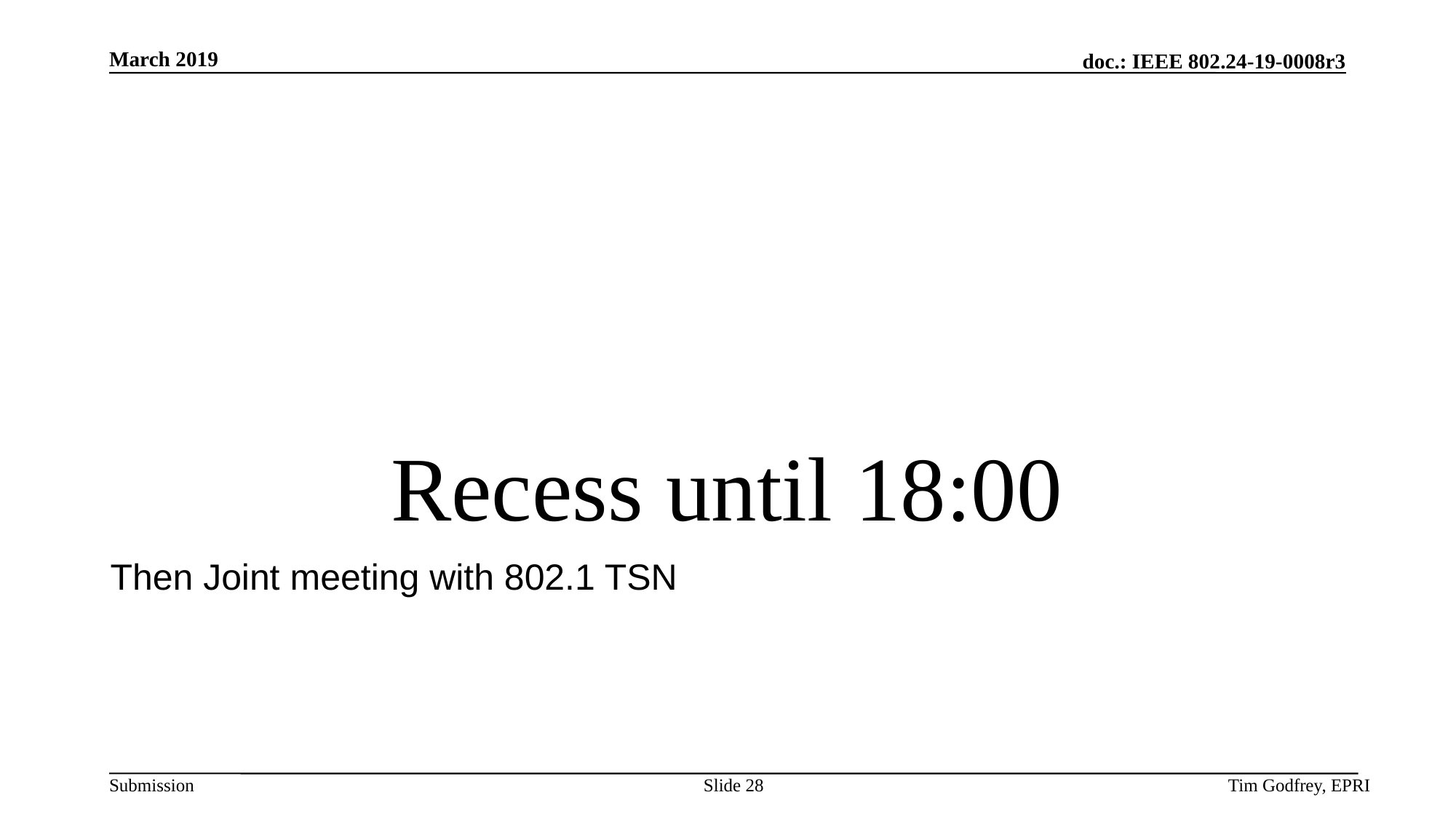

# Recess until 18:00
Then Joint meeting with 802.1 TSN
Slide 28
Tim Godfrey, EPRI